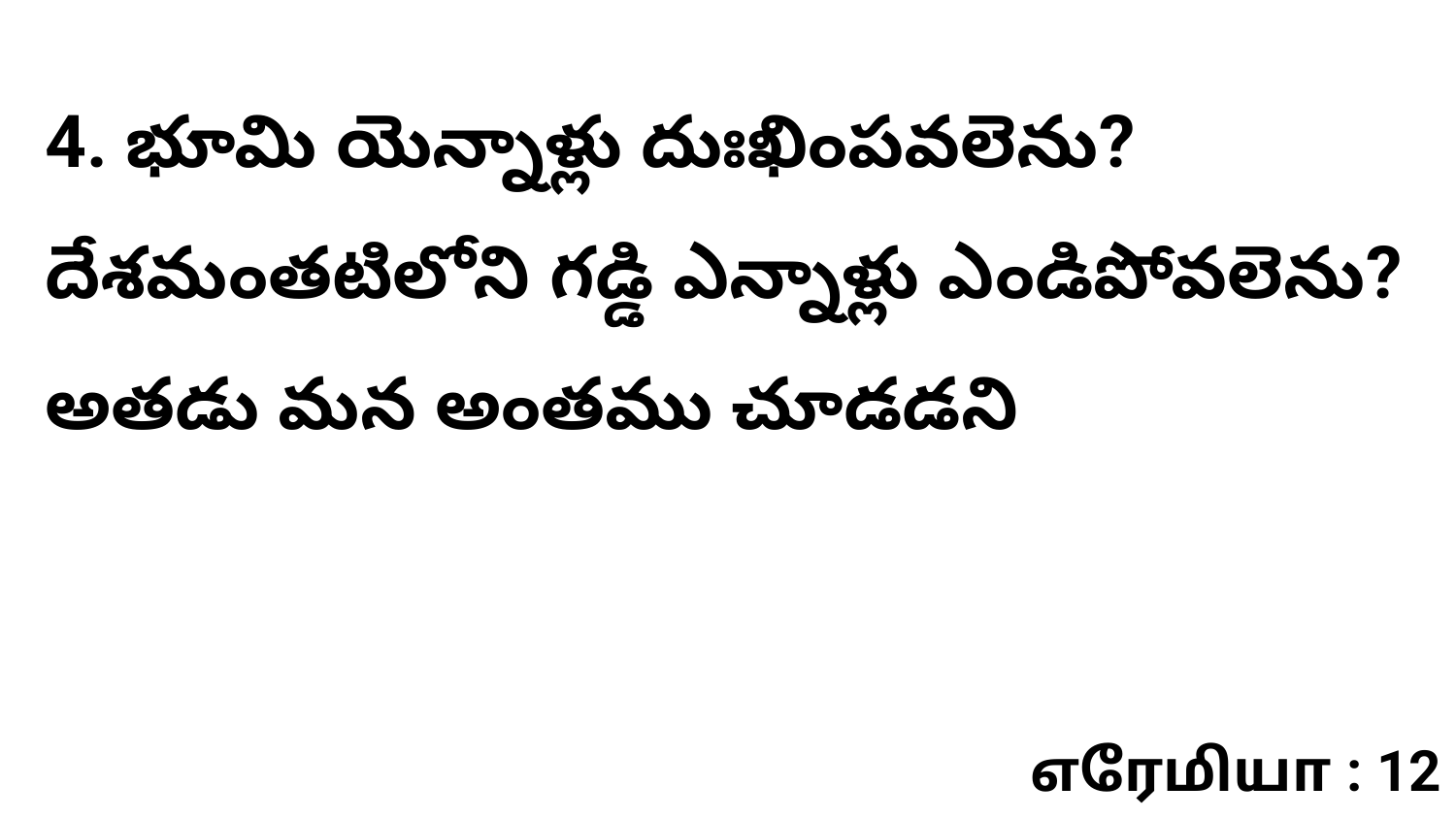

4. భూమి యెన్నాళ్లు దుఃఖింపవలెను? దేశమంతటిలోని గడ్డి ఎన్నాళ్లు ఎండిపోవలెను? అతడు మన అంతము చూడడని
எரேமியா : 12